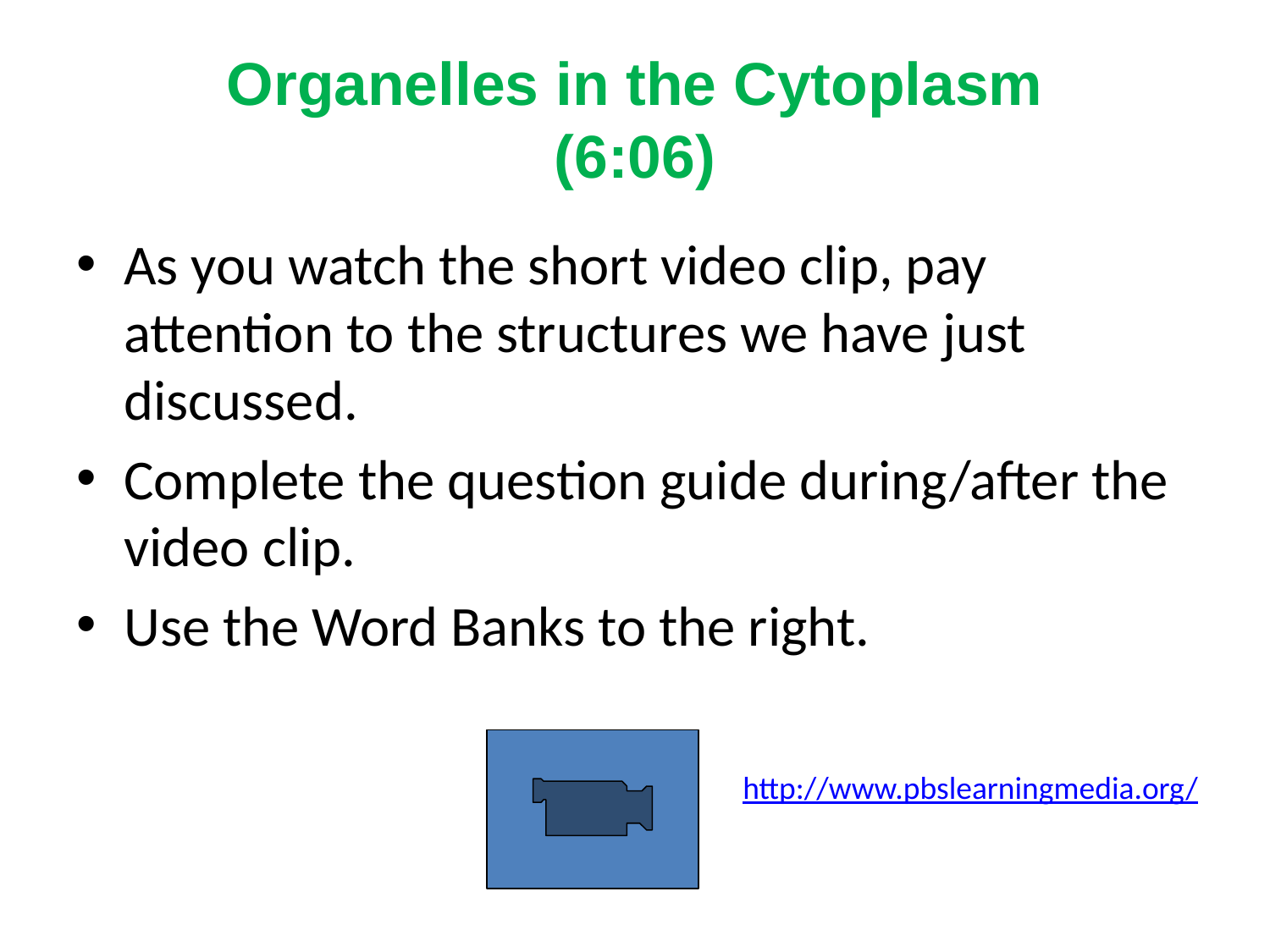

# Organelles in the Cytoplasm (6:06)
As you watch the short video clip, pay attention to the structures we have just discussed.
Complete the question guide during/after the video clip.
Use the Word Banks to the right.

http://www.pbslearningmedia.org/